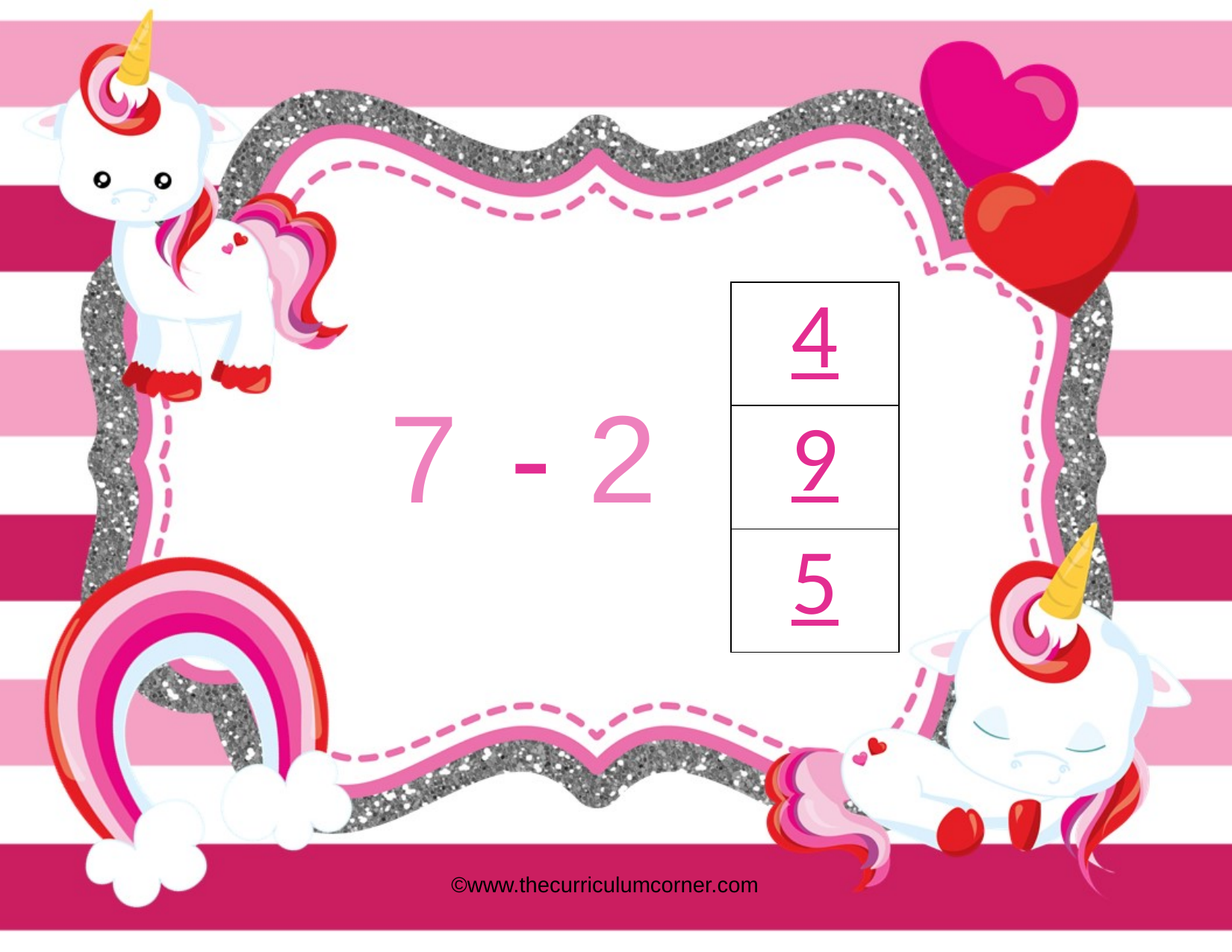

| 4 |
| --- |
| 9 |
| 5 |
7
2
-
©www.thecurriculumcorner.com